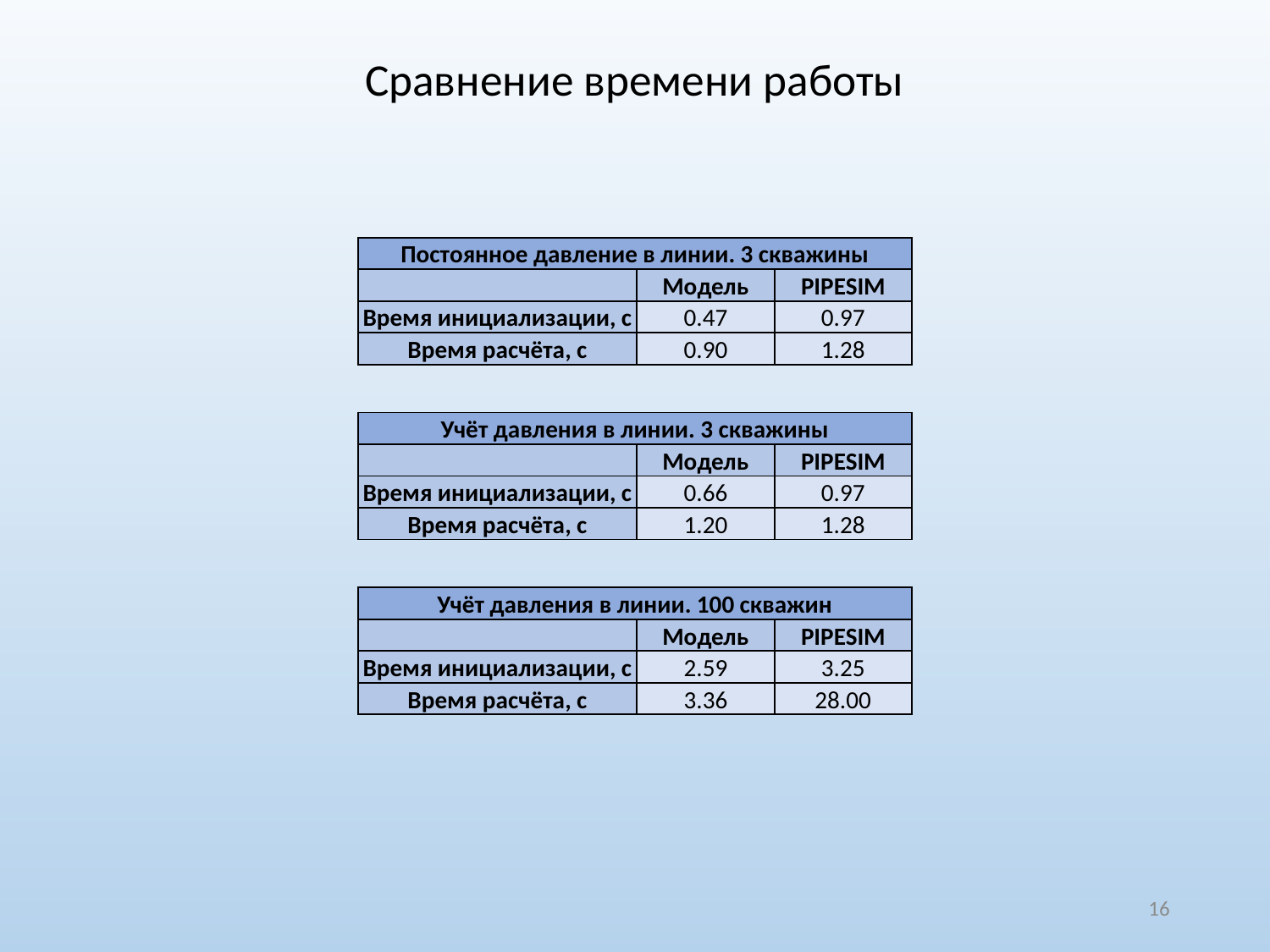

# Сравнение времени работы
| Постоянное давление в линии. 3 скважины |  |  |
| --- | --- | --- |
|  | Модель | PIPESIM |
| Время инициализации, с | 0.47 | 0.97 |
| Время расчёта, с | 0.90 | 1.28 |
| Учёт давления в линии. 3 скважины |  |  |
| --- | --- | --- |
|  | Модель | PIPESIM |
| Время инициализации, с | 0.66 | 0.97 |
| Время расчёта, с | 1.20 | 1.28 |
| Учёт давления в линии. 100 скважин |  |  |
| --- | --- | --- |
|  | Модель | PIPESIM |
| Время инициализации, с | 2.59 | 3.25 |
| Время расчёта, с | 3.36 | 28.00 |
16